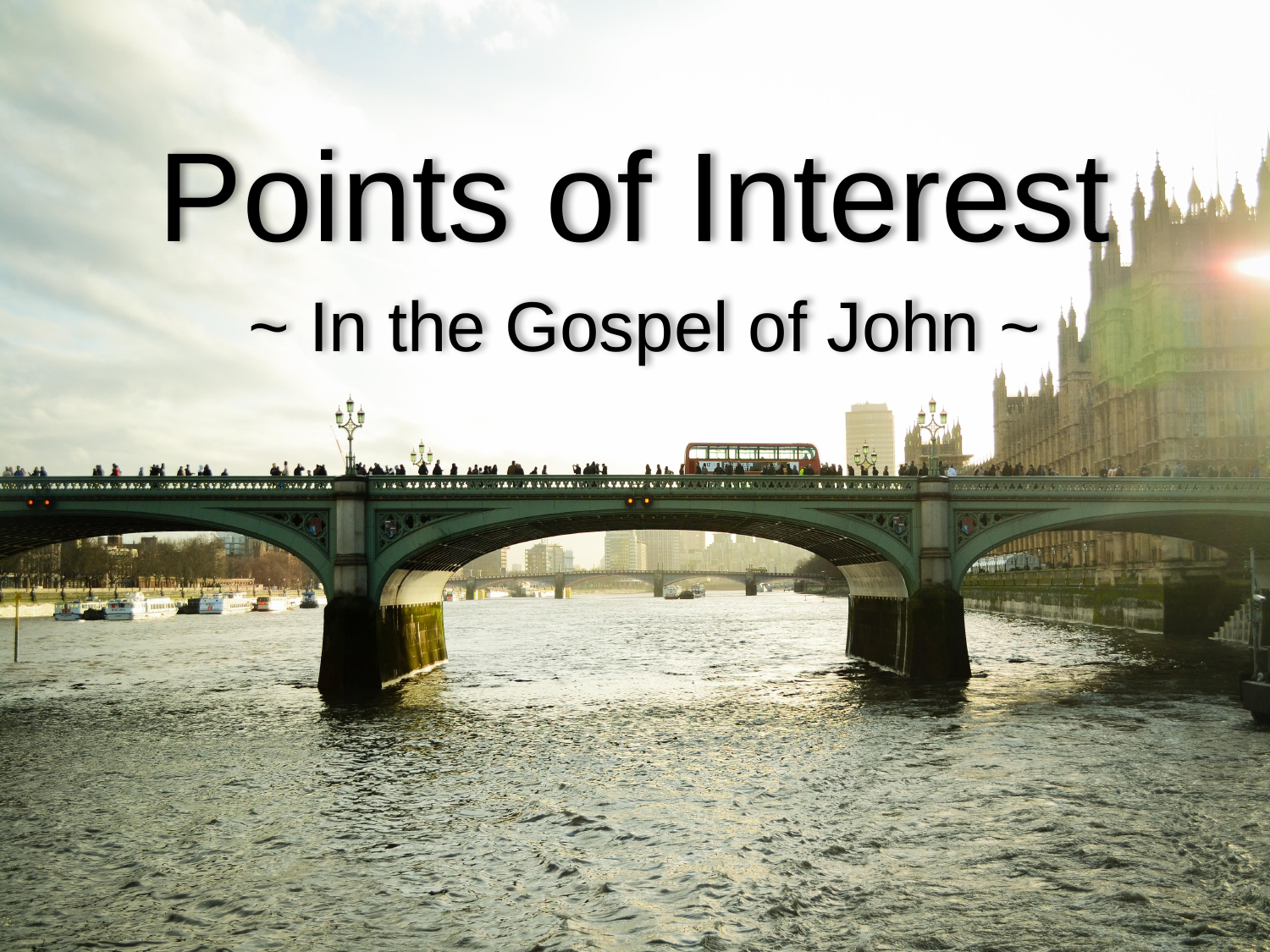

# Points of Interest
 ~ In the Gospel of John ~